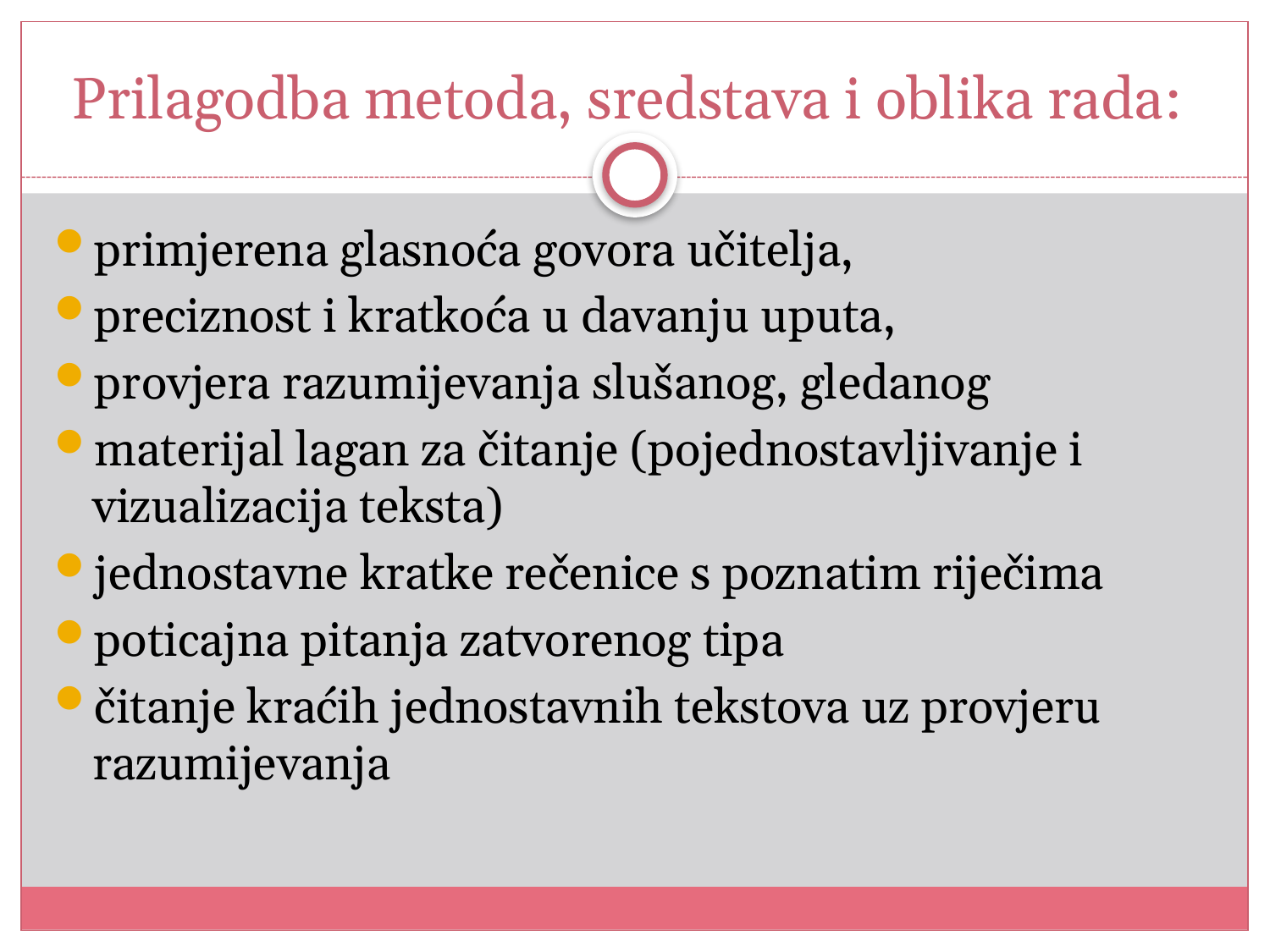

# Prilagodba metoda, sredstava i oblika rada:
primjerena glasnoća govora učitelja,
preciznost i kratkoća u davanju uputa,
provjera razumijevanja slušanog, gledanog
materijal lagan za čitanje (pojednostavljivanje i vizualizacija teksta)
jednostavne kratke rečenice s poznatim riječima
poticajna pitanja zatvorenog tipa
čitanje kraćih jednostavnih tekstova uz provjeru razumijevanja